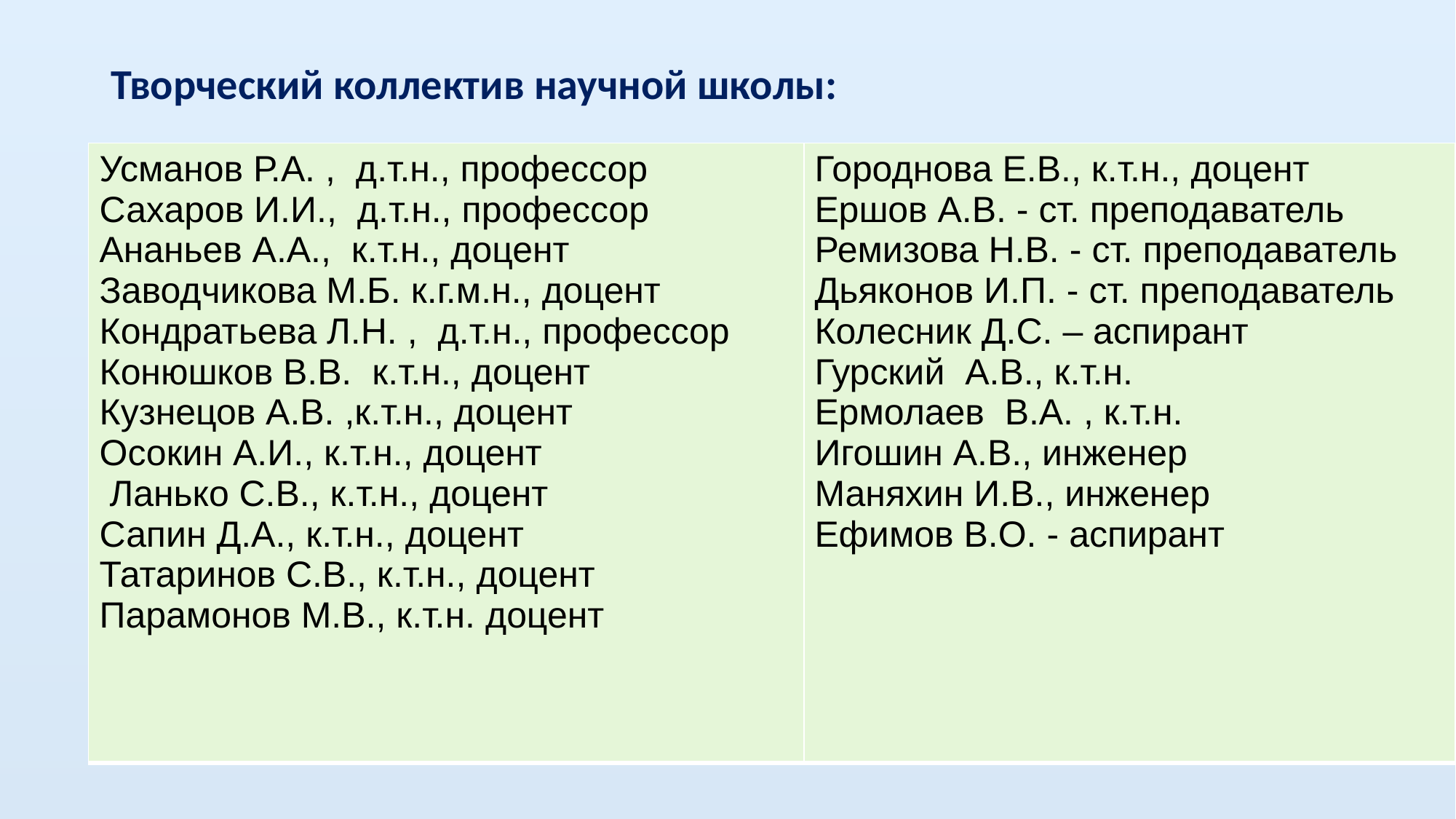

# Творческий коллектив научной школы:
| Усманов Р.А. , д.т.н., профессор Сахаров И.И., д.т.н., профессор Ананьев А.А., к.т.н., доцент Заводчикова М.Б. к.г.м.н., доцент Кондратьева Л.Н. , д.т.н., профессор Конюшков В.В. к.т.н., доцент Кузнецов А.В. ,к.т.н., доцент Осокин А.И., к.т.н., доцент Ланько С.В., к.т.н., доцент Сапин Д.А., к.т.н., доцент Татаринов С.В., к.т.н., доцент Парамонов М.В., к.т.н. доцент | Городнова Е.В., к.т.н., доцент Ершов А.В. - ст. преподаватель Ремизова Н.В. - ст. преподаватель Дьяконов И.П. - ст. преподаватель Колесник Д.С. – аспирант Гурский А.В., к.т.н. Ермолаев В.А. , к.т.н. Игошин А.В., инженер Маняхин И.В., инженер Ефимов В.О. - аспирант |
| --- | --- |